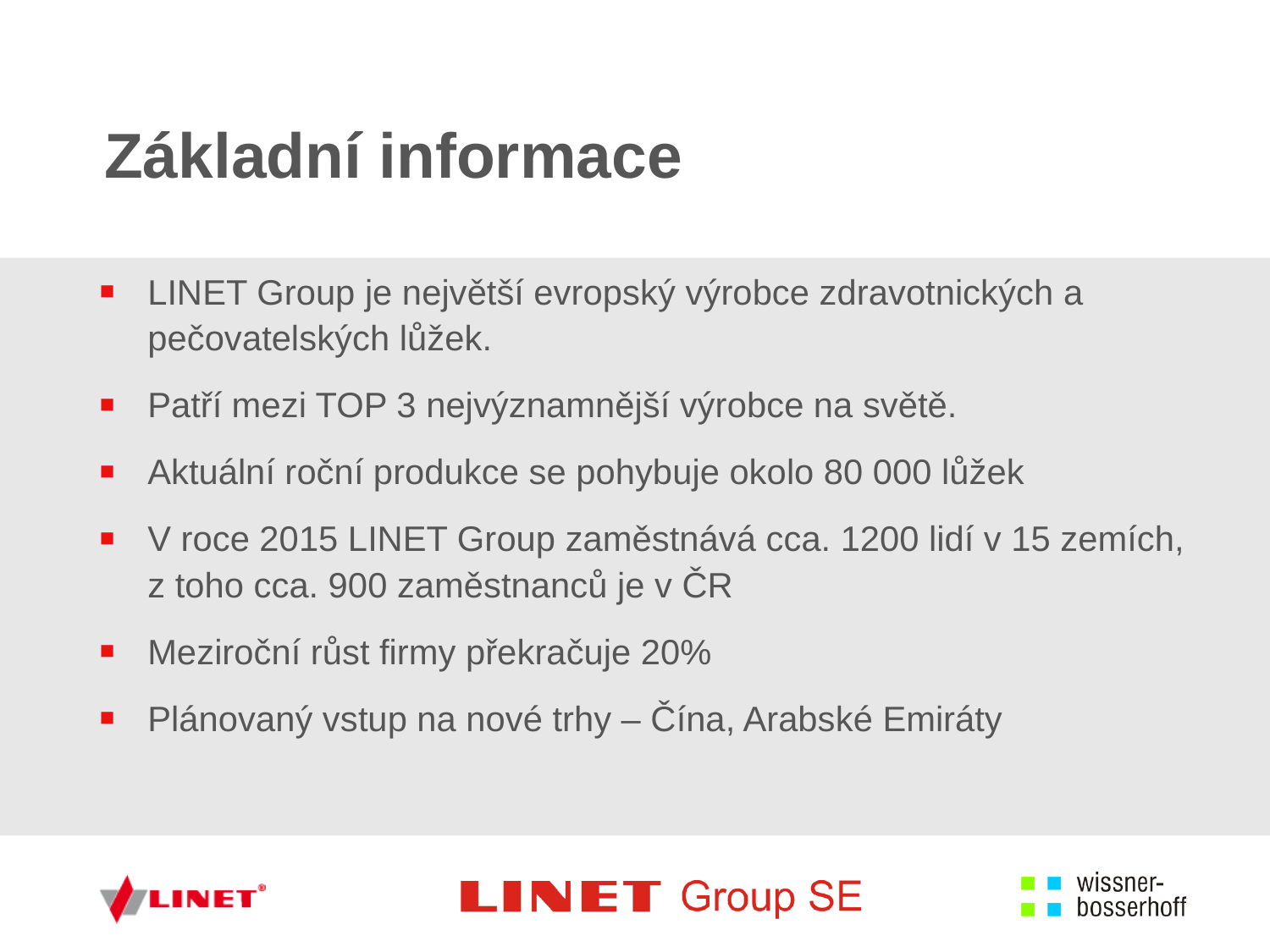

# Základní informace
LINET Group je největší evropský výrobce zdravotnických a pečovatelských lůžek.
Patří mezi TOP 3 nejvýznamnější výrobce na světě.
Aktuální roční produkce se pohybuje okolo 80 000 lůžek
V roce 2015 LINET Group zaměstnává cca. 1200 lidí v 15 zemích, z toho cca. 900 zaměstnanců je v ČR
Meziroční růst firmy překračuje 20%
Plánovaný vstup na nové trhy – Čína, Arabské Emiráty